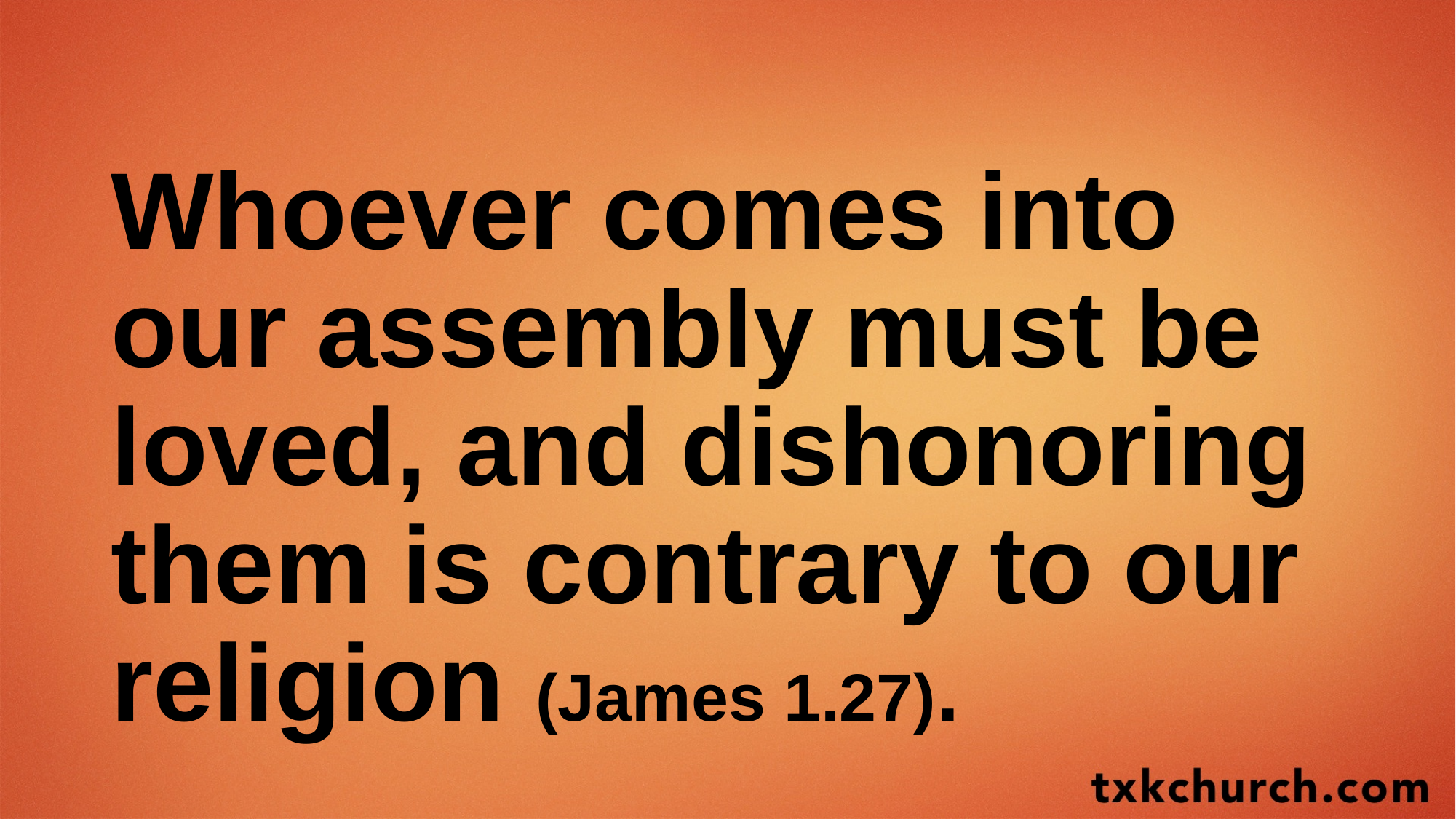

Whoever comes into our assembly must be loved, and dishonoring them is contrary to our religion (James 1.27).